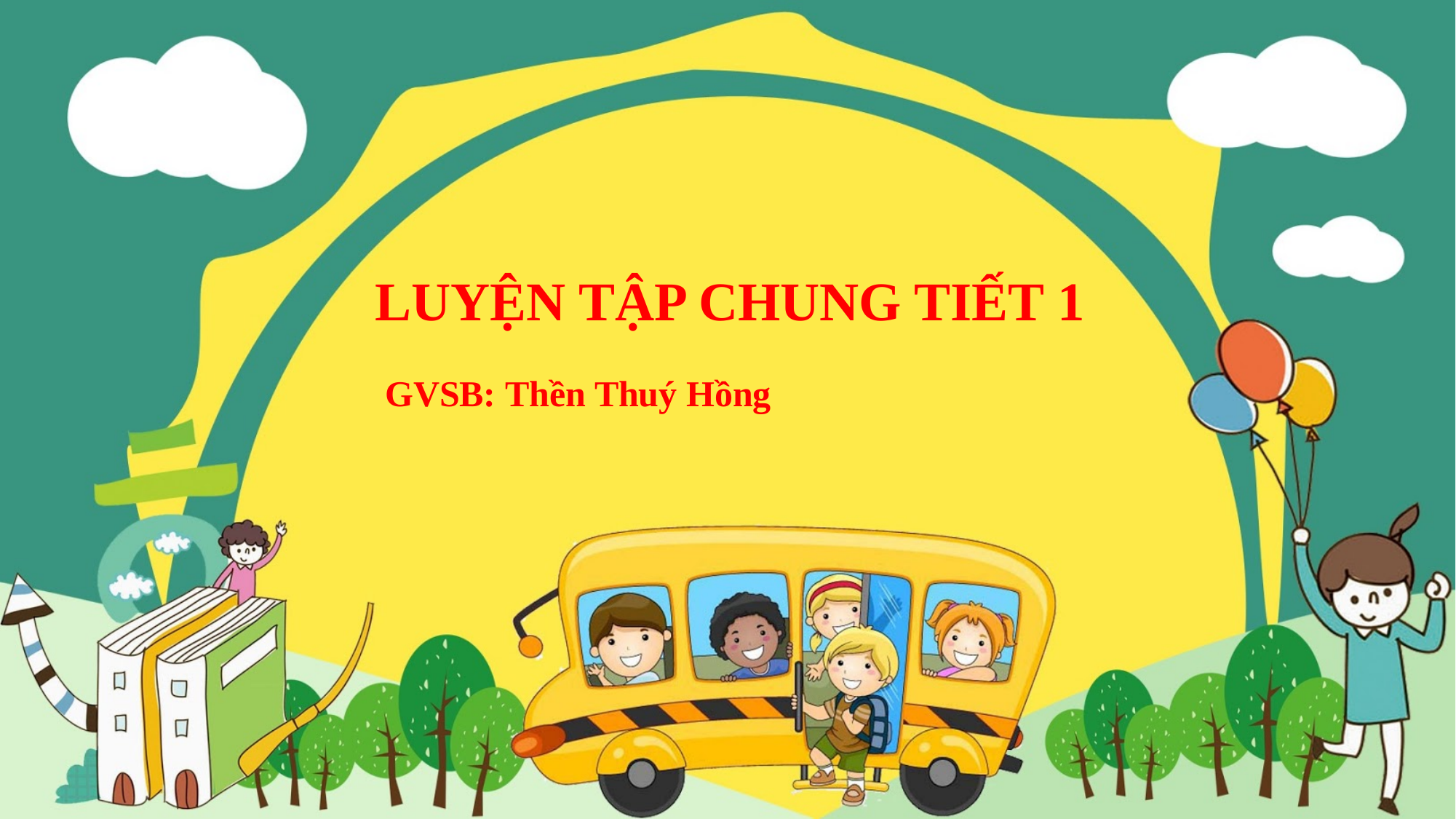

LUYỆN TẬP CHUNG TIẾT 1
GVSB: Thền Thuý Hồng